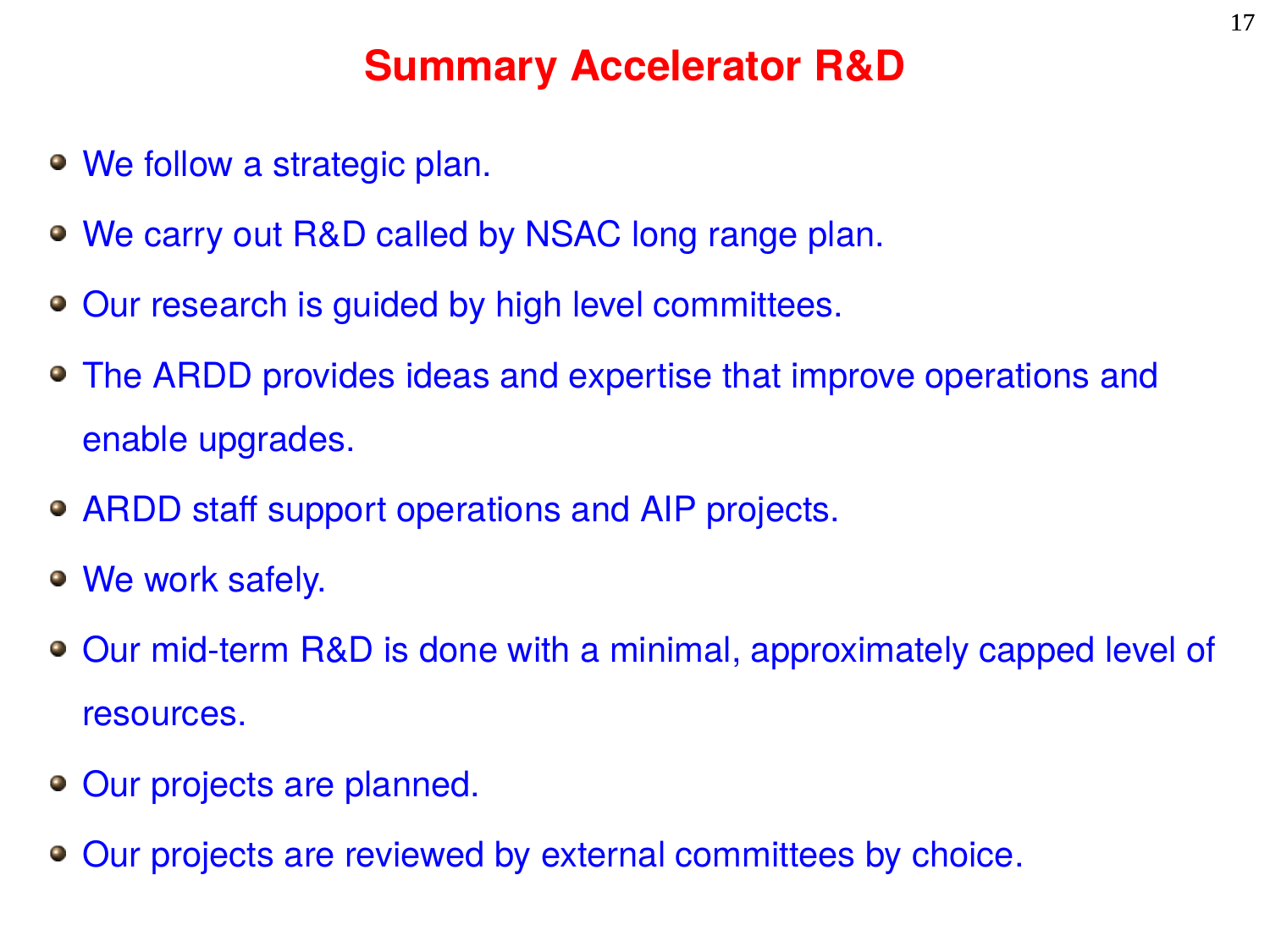

# Summary Accelerator R&D
We follow a strategic plan.
We carry out R&D called by NSAC long range plan.
Our research is guided by high level committees.
The ARDD provides ideas and expertise that improve operations and enable upgrades.
ARDD staff support operations and AIP projects.
We work safely.
Our mid-term R&D is done with a minimal, approximately capped level of resources.
Our projects are planned.
Our projects are reviewed by external committees by choice.